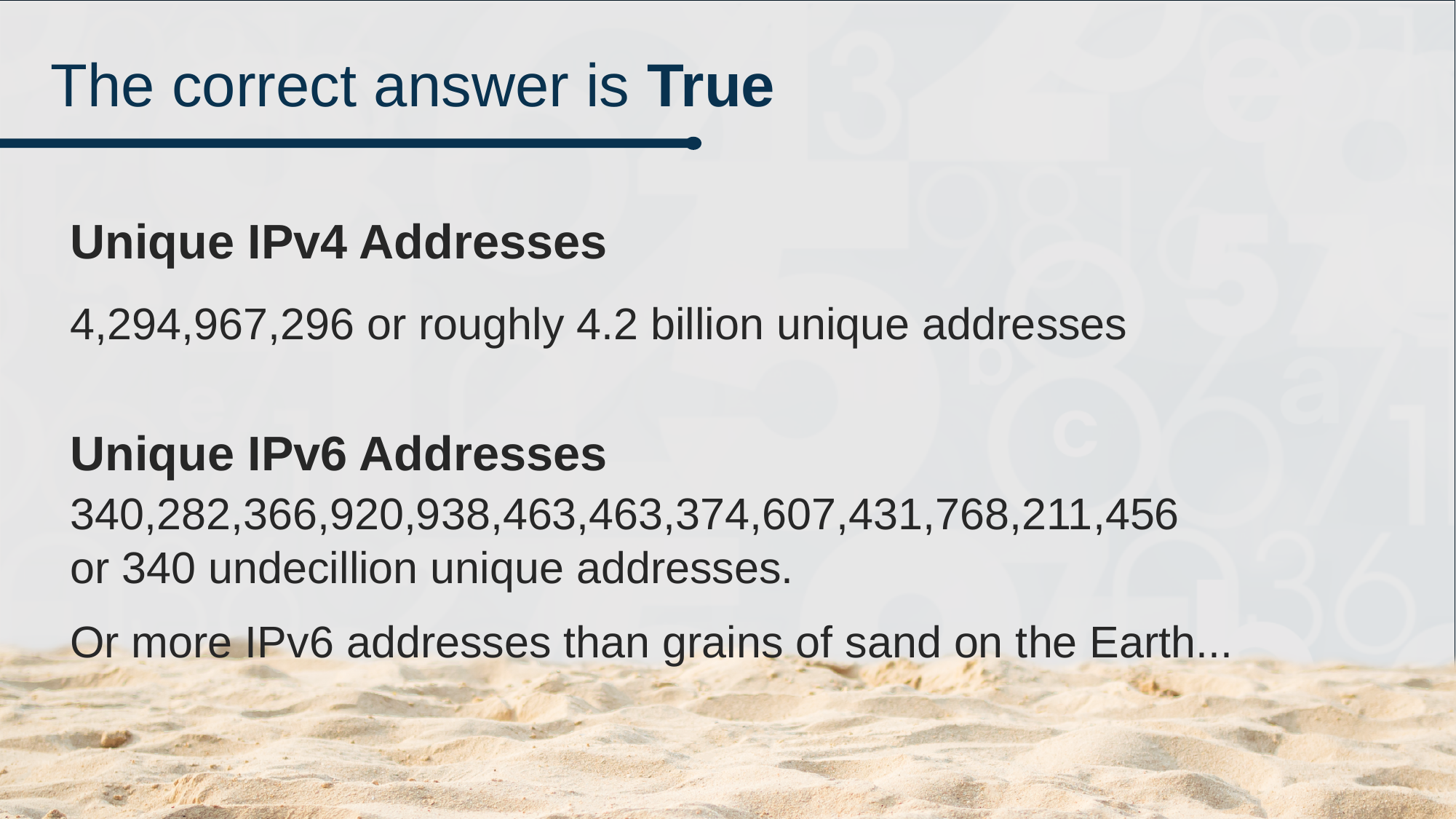

# The correct answer is True
Unique IPv4 Addresses
4,294,967,296 or roughly 4.2 billion unique addresses
Unique IPv6 Addresses
340,282,366,920,938,463,463,374,607,431,768,211,456
or 340 undecillion unique addresses.
Or more IPv6 addresses than grains of sand on the Earth...